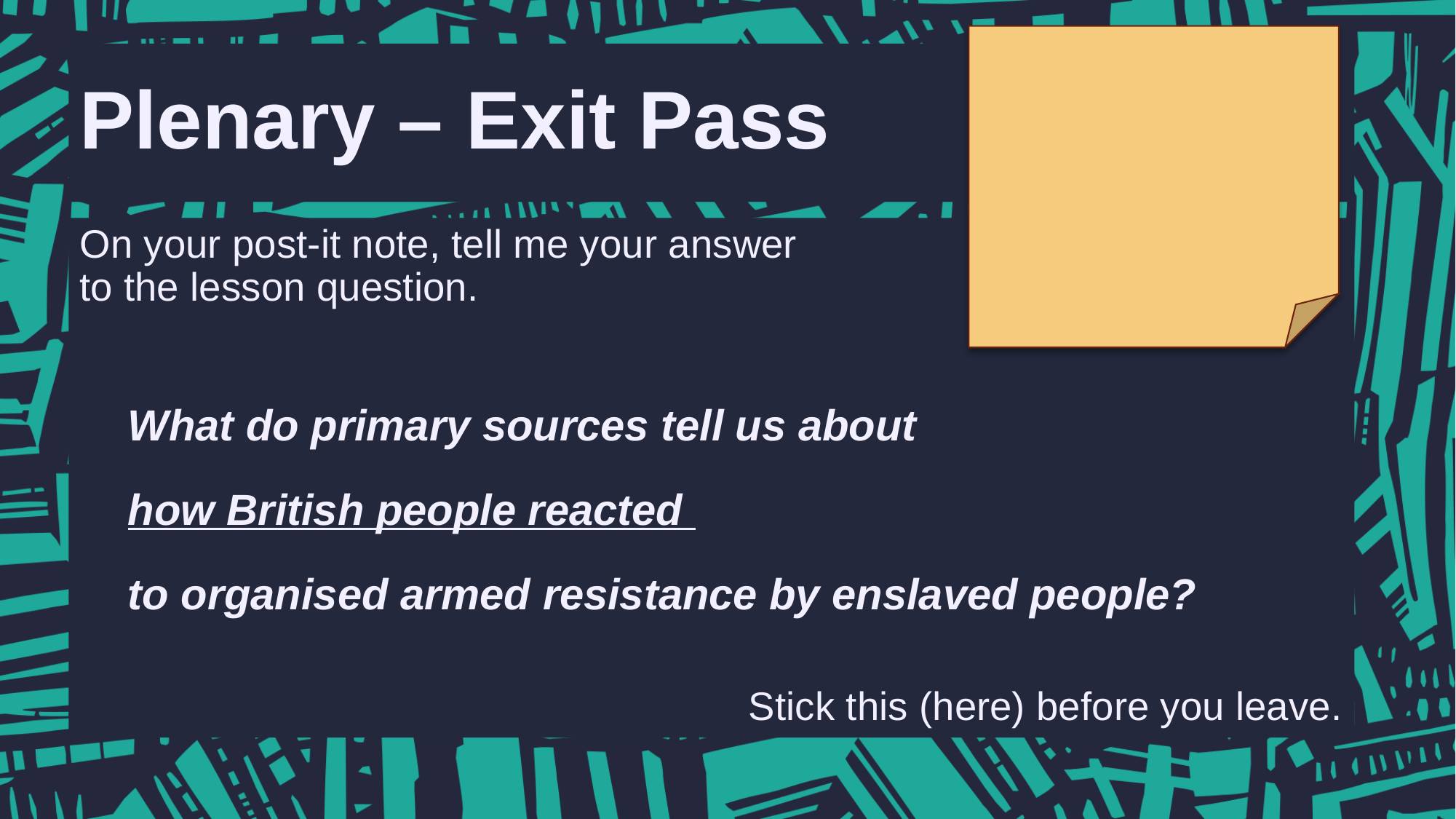

# Plenary – Exit Pass
On your post-it note, tell me your answer
to the lesson question.

What do primary sources tell us about
how British people reacted
to organised armed resistance by enslaved people?

Stick this (here) before you leave.